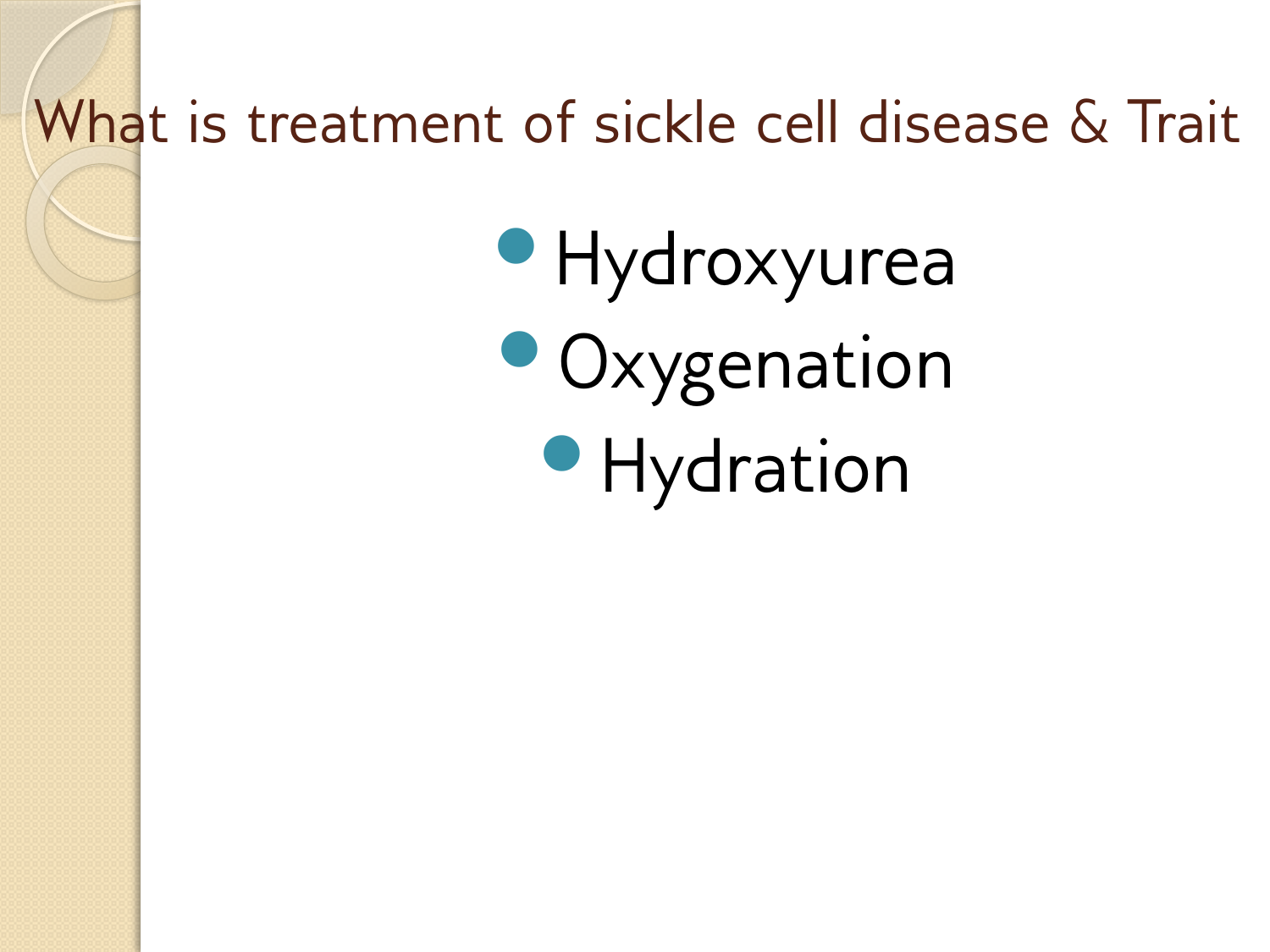

# What is treatment of sickle cell disease & Trait
Hydroxyurea
Oxygenation
Hydration